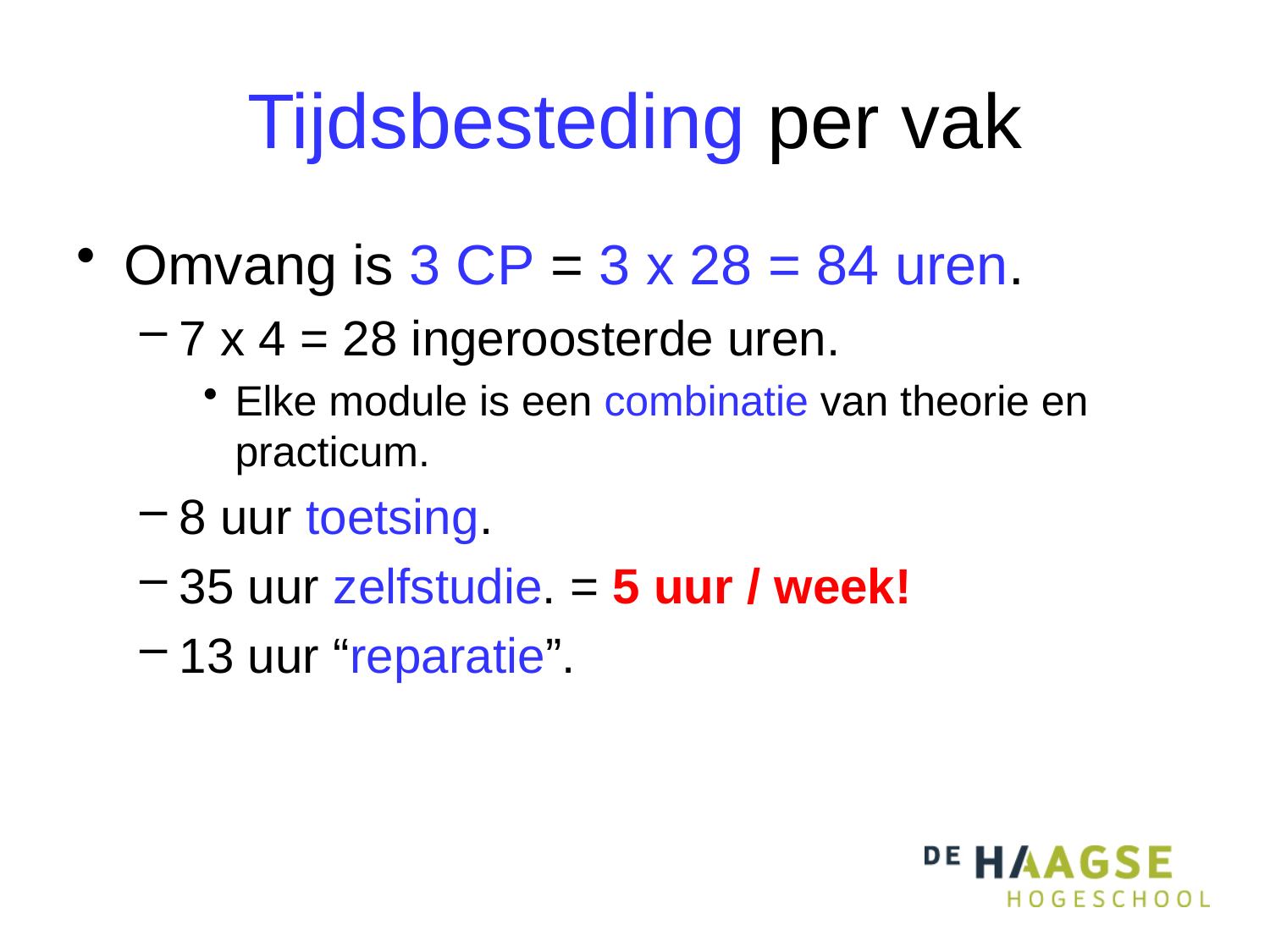

# Tijdsbesteding per vak
Omvang is 3 CP = 3 x 28 = 84 uren.
7 x 4 = 28 ingeroosterde uren.
Elke module is een combinatie van theorie en practicum.
8 uur toetsing.
35 uur zelfstudie. = 5 uur / week!
13 uur “reparatie”.